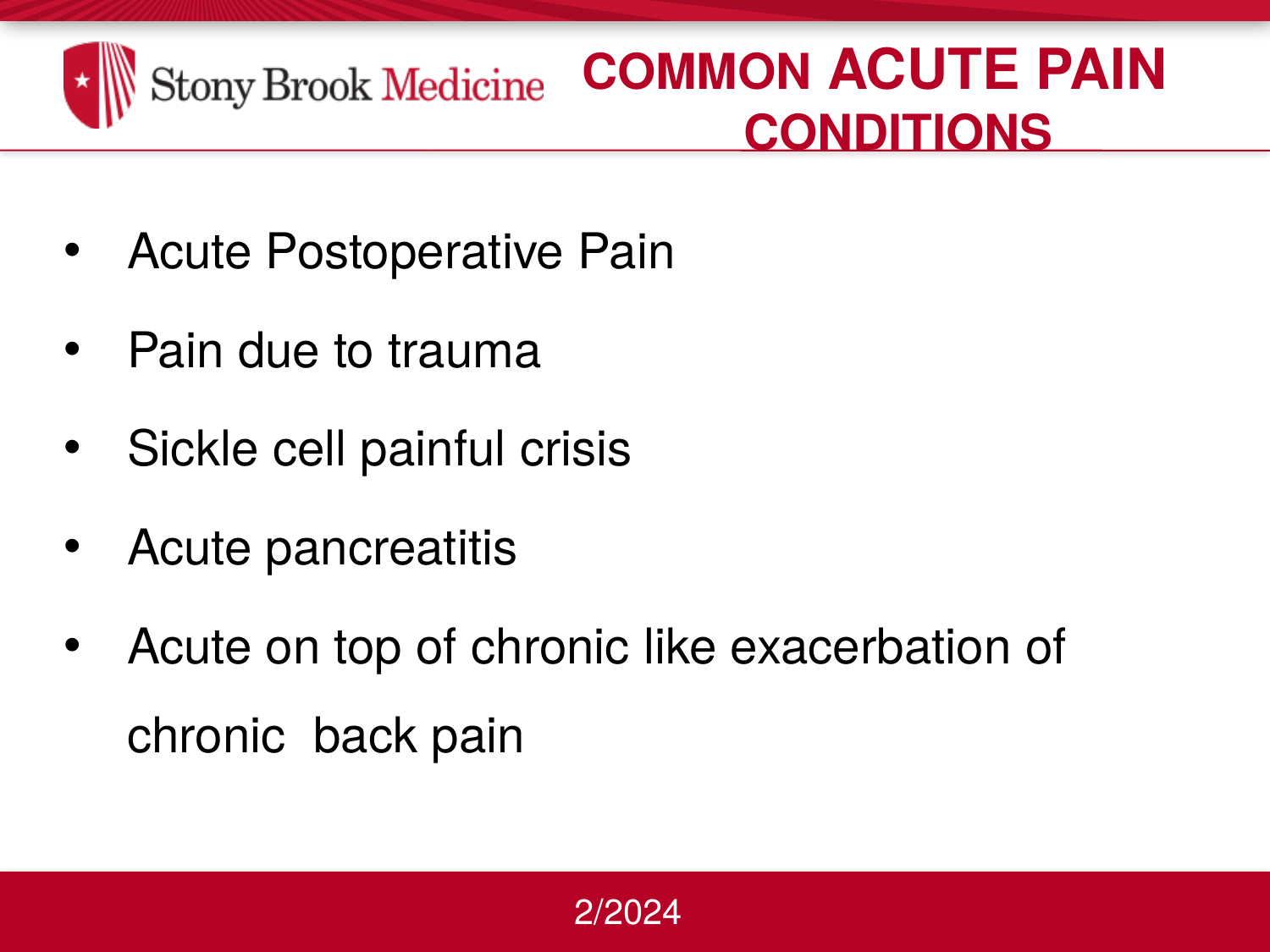

Common Acute pain conditions
Acute Postoperative Pain
Pain due to trauma
Sickle cell painful crisis
Acute pancreatitis
Acute on top of chronic like exacerbation of chronic  back pain

2/2024